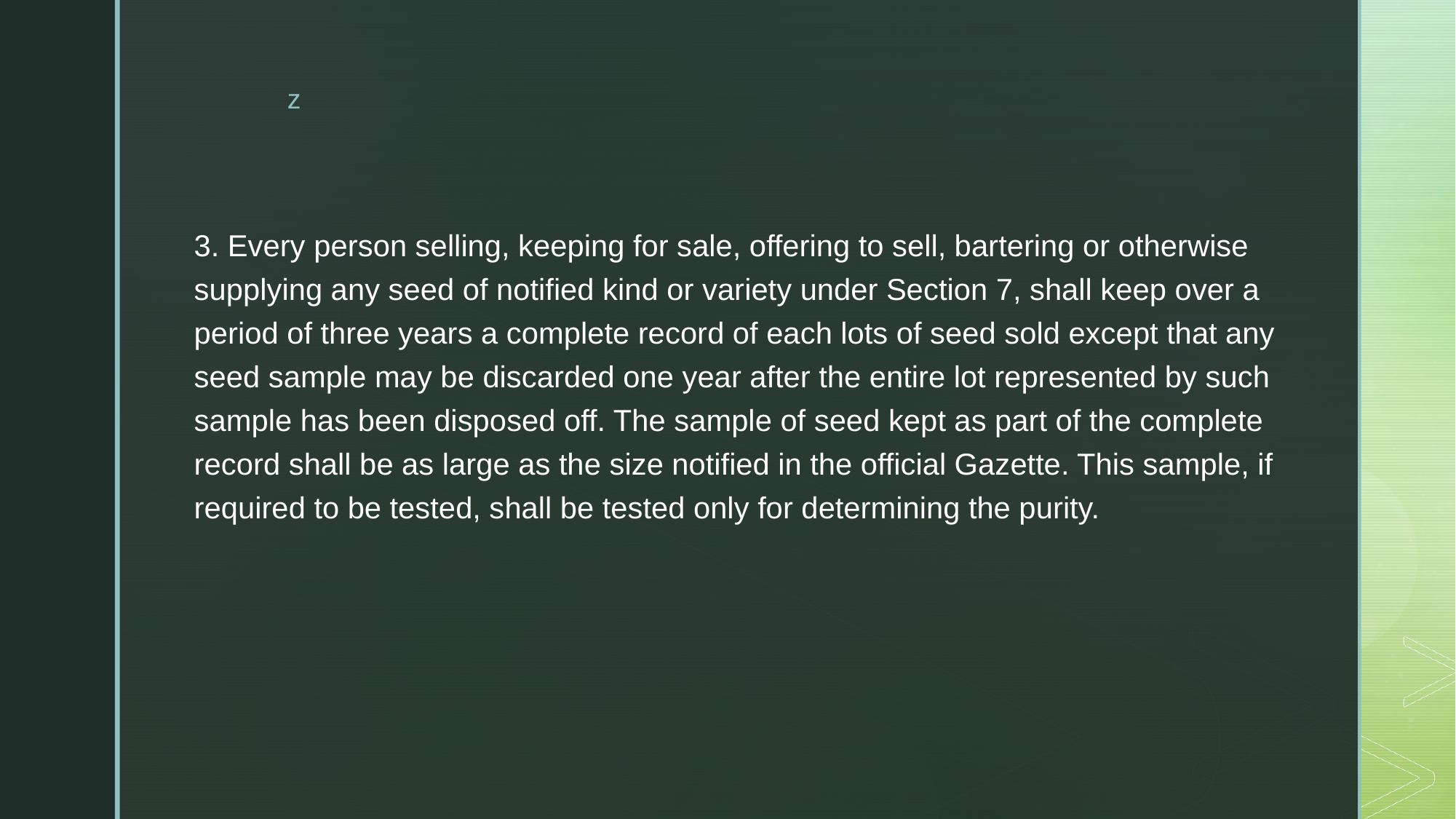

3. Every person selling, keeping for sale, offering to sell, bartering or otherwise supplying any seed of notified kind or variety under Section 7, shall keep over a period of three years a complete record of each lots of seed sold except that any seed sample may be discarded one year after the entire lot represented by such sample has been disposed off. The sample of seed kept as part of the complete record shall be as large as the size notified in the official Gazette. This sample, if required to be tested, shall be tested only for determining the purity.